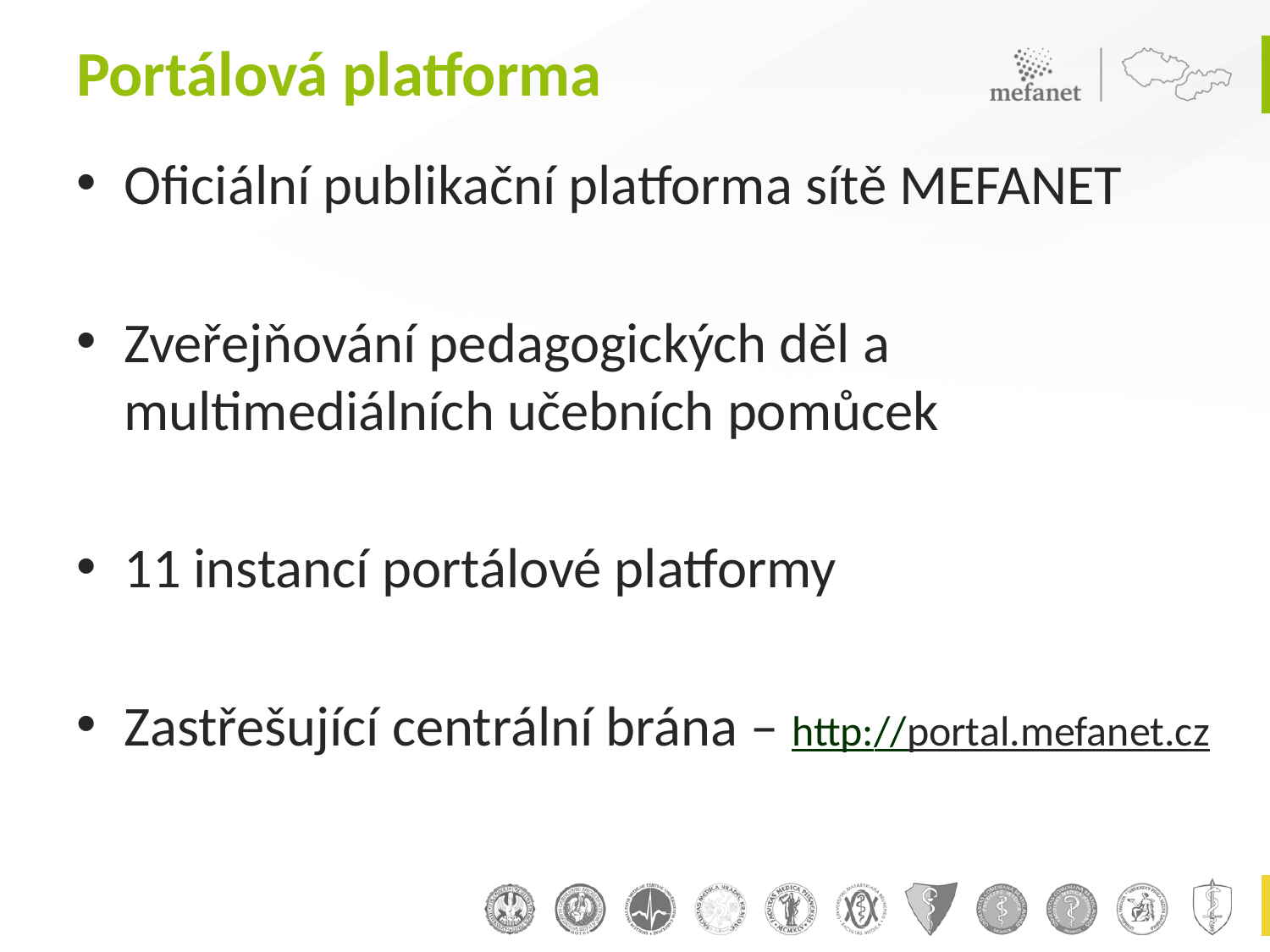

# Portálová platforma
Oficiální publikační platforma sítě MEFANET

Zveřejňování pedagogických děl a multimediálních učebních pomůcek

11 instancí portálové platformy

Zastřešující centrální brána – http://portal.mefanet.cz